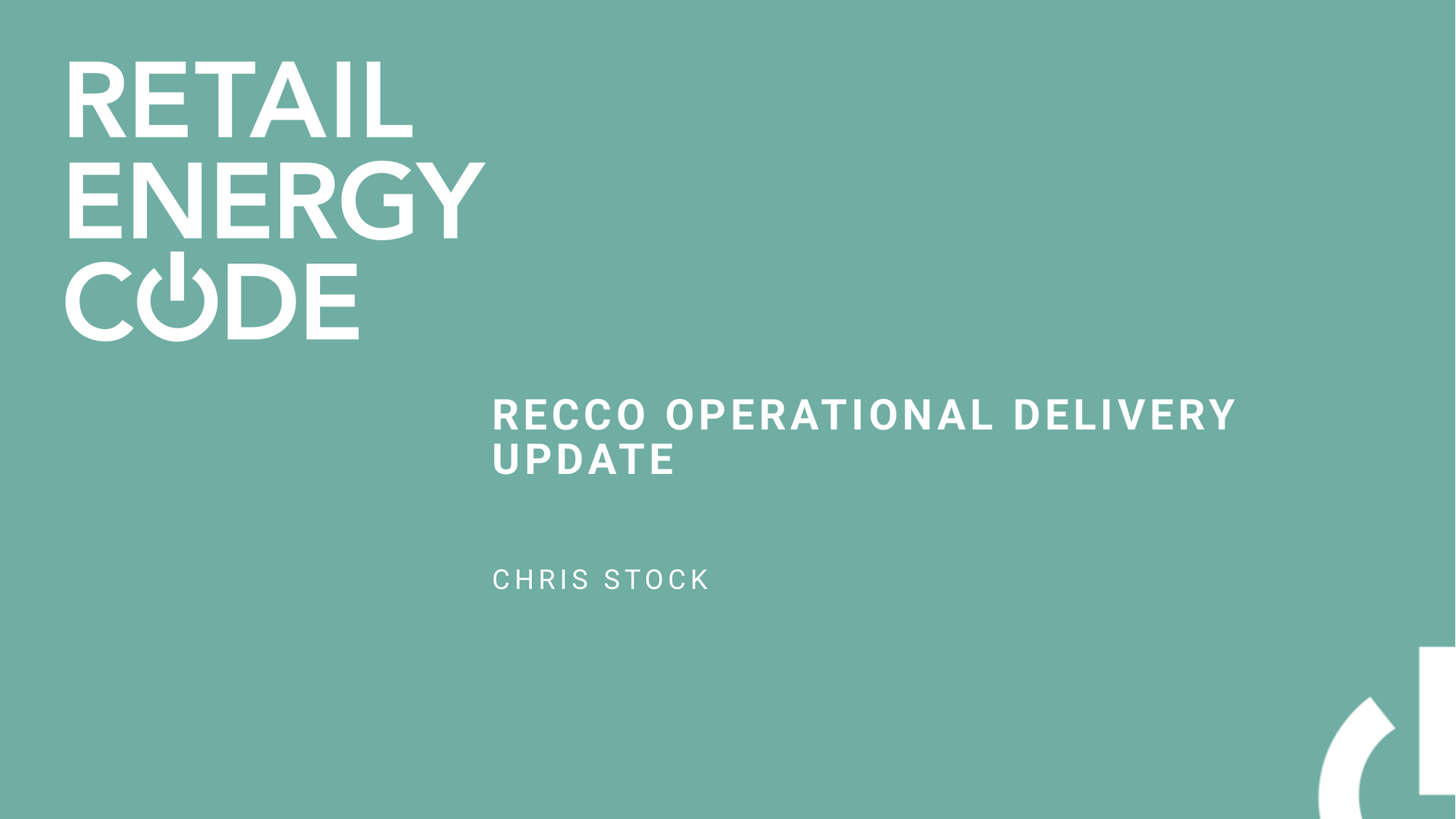

# Recco Operational Delivery update
Chris Stock